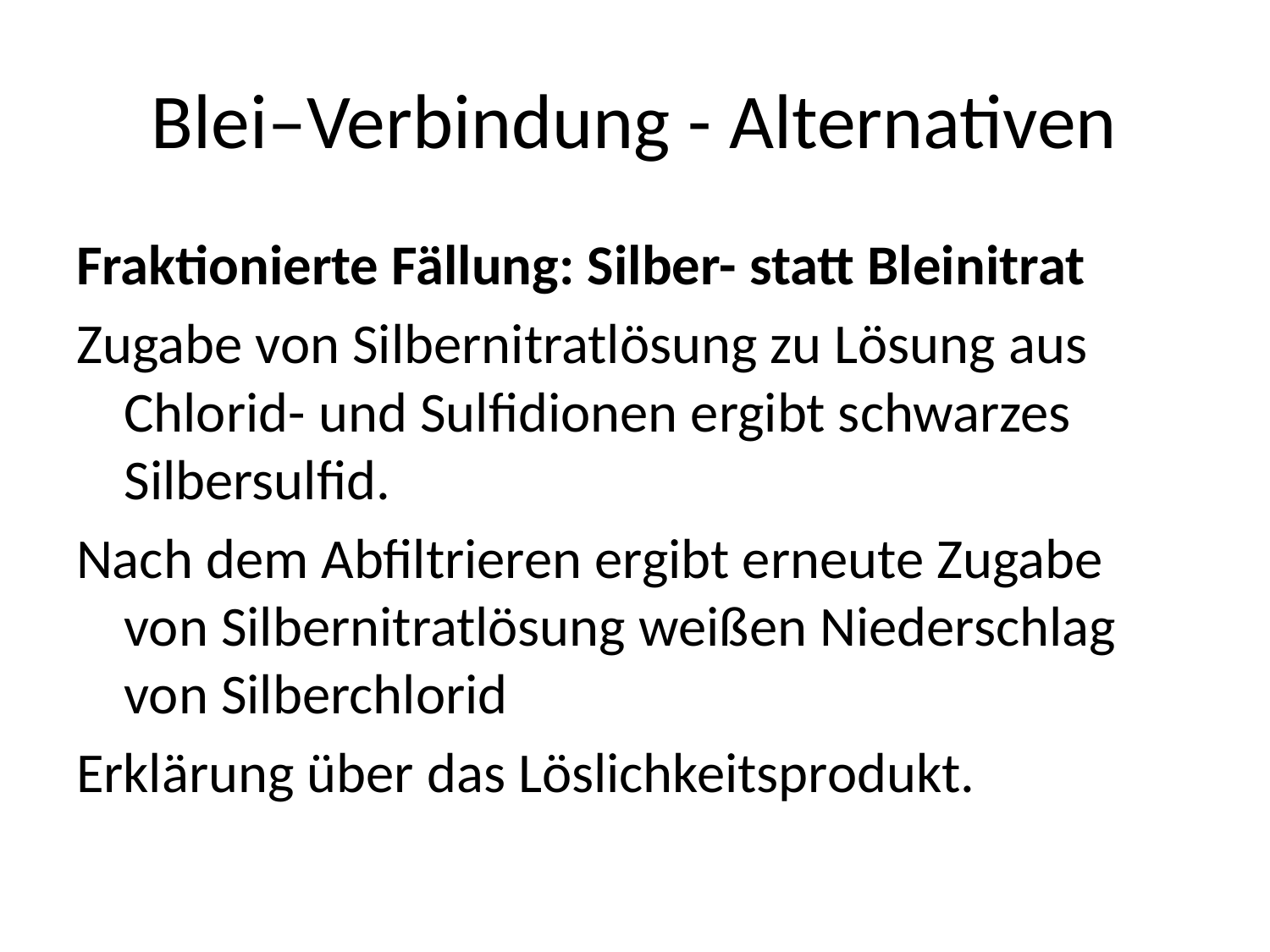

# Blei–Verbindung - Alternativen
Fraktionierte Fällung: Silber- statt Bleinitrat
Zugabe von Silbernitratlösung zu Lösung aus Chlorid- und Sulfidionen ergibt schwarzes Silbersulfid.
Nach dem Abfiltrieren ergibt erneute Zugabe von Silbernitratlösung weißen Niederschlag von Silberchlorid
Erklärung über das Löslichkeitsprodukt.